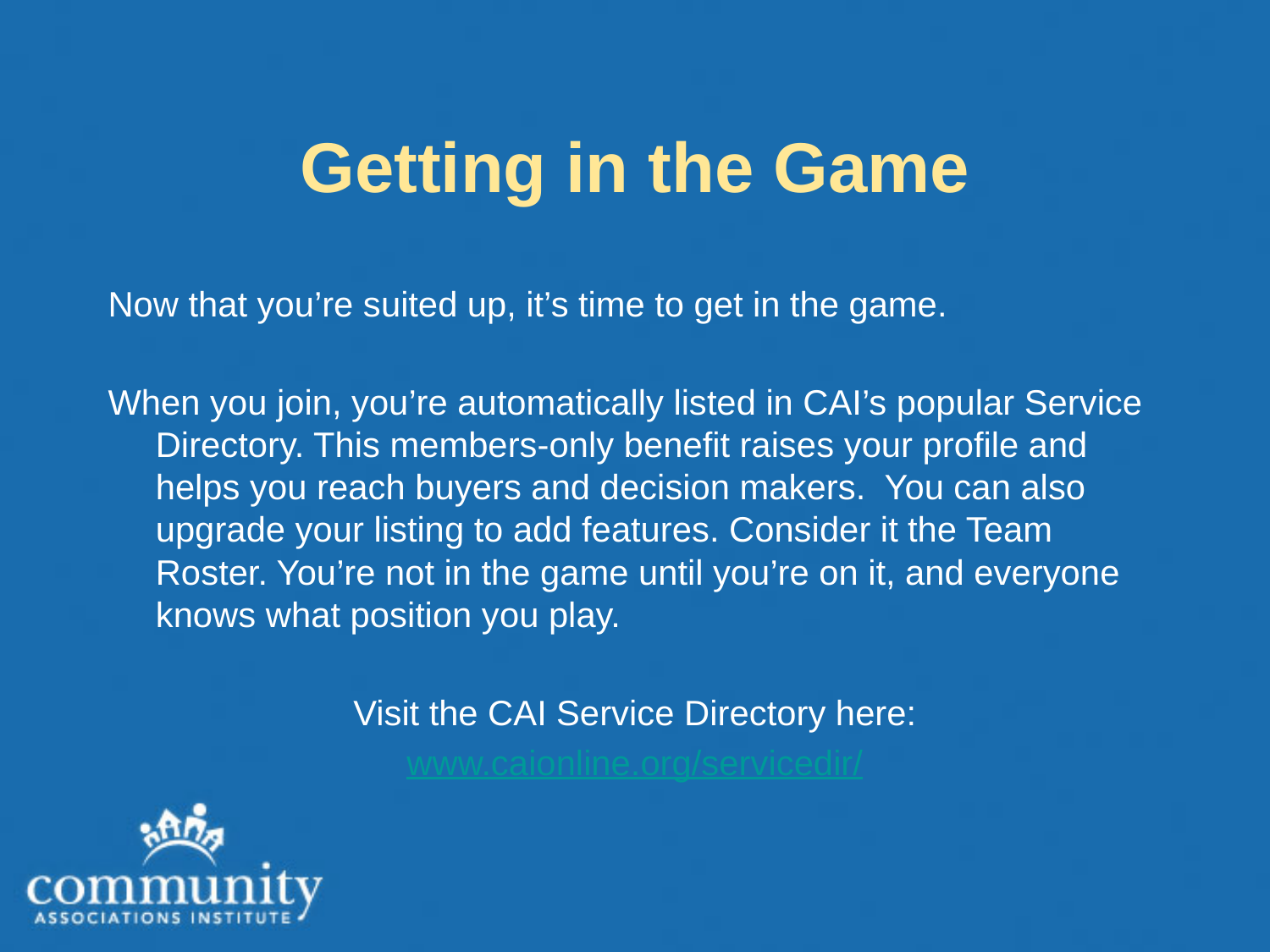

# Getting in the Game
Now that you’re suited up, it’s time to get in the game.

When you join, you’re automatically listed in CAI’s popular Service Directory. This members-only benefit raises your profile and helps you reach buyers and decision makers.  You can also upgrade your listing to add features. Consider it the Team Roster. You’re not in the game until you’re on it, and everyone knows what position you play.

Visit the CAI Service Directory here:
www.caionline.org/servicedir/